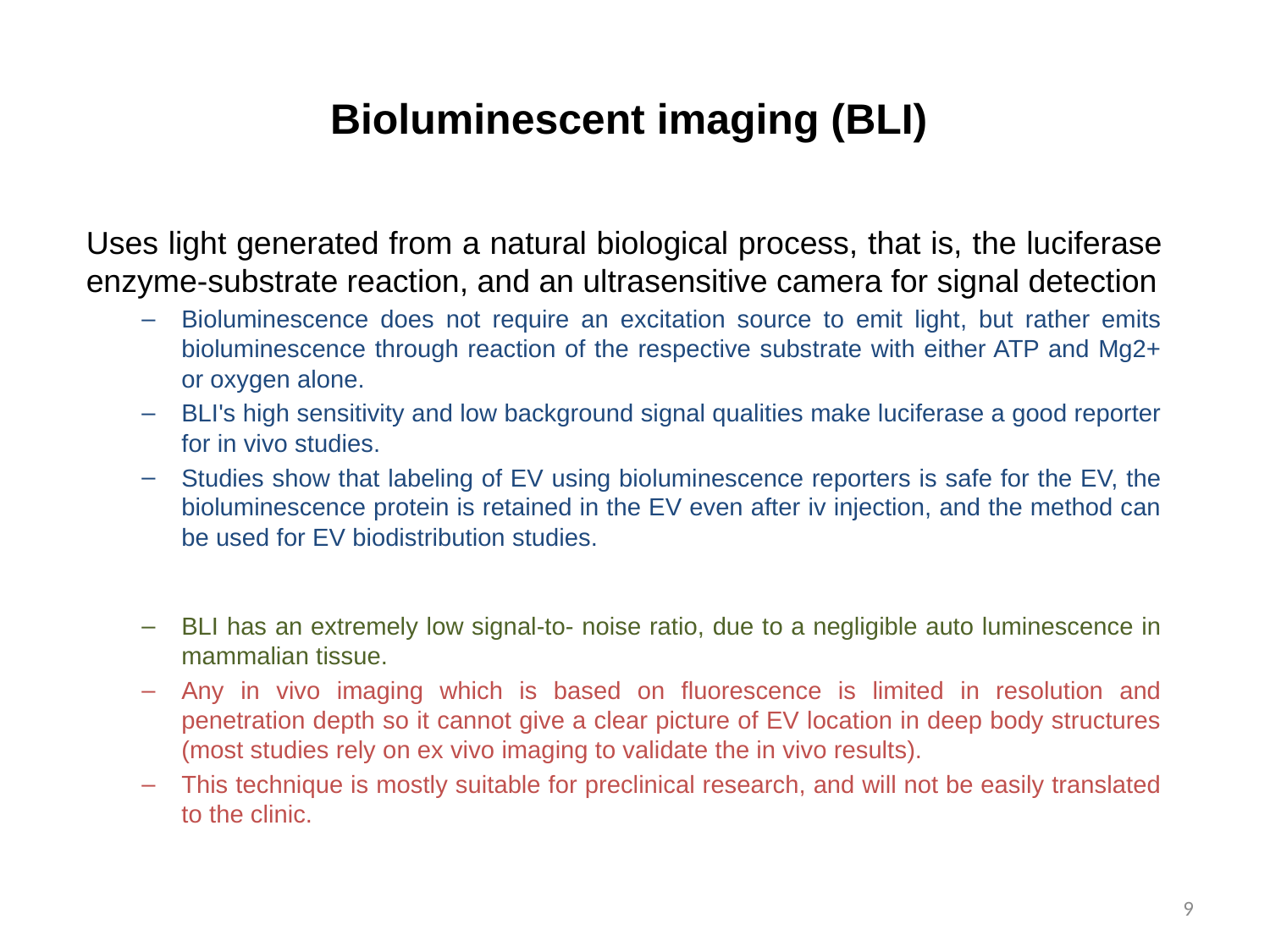

# Bioluminescent imaging (BLI)
Uses light generated from a natural biological process, that is, the luciferase enzyme-substrate reaction, and an ultrasensitive camera for signal detection
Bioluminescence does not require an excitation source to emit light, but rather emits bioluminescence through reaction of the respective substrate with either ATP and Mg2+ or oxygen alone.
BLI's high sensitivity and low background signal qualities make luciferase a good reporter for in vivo studies.
Studies show that labeling of EV using bioluminescence reporters is safe for the EV, the bioluminescence protein is retained in the EV even after iv injection, and the method can be used for EV biodistribution studies.

BLI has an extremely low signal-to- noise ratio, due to a negligible auto luminescence in mammalian tissue.
Any in vivo imaging which is based on fluorescence is limited in resolution and penetration depth so it cannot give a clear picture of EV location in deep body structures (most studies rely on ex vivo imaging to validate the in vivo results).
This technique is mostly suitable for preclinical research, and will not be easily translated to the clinic.
9